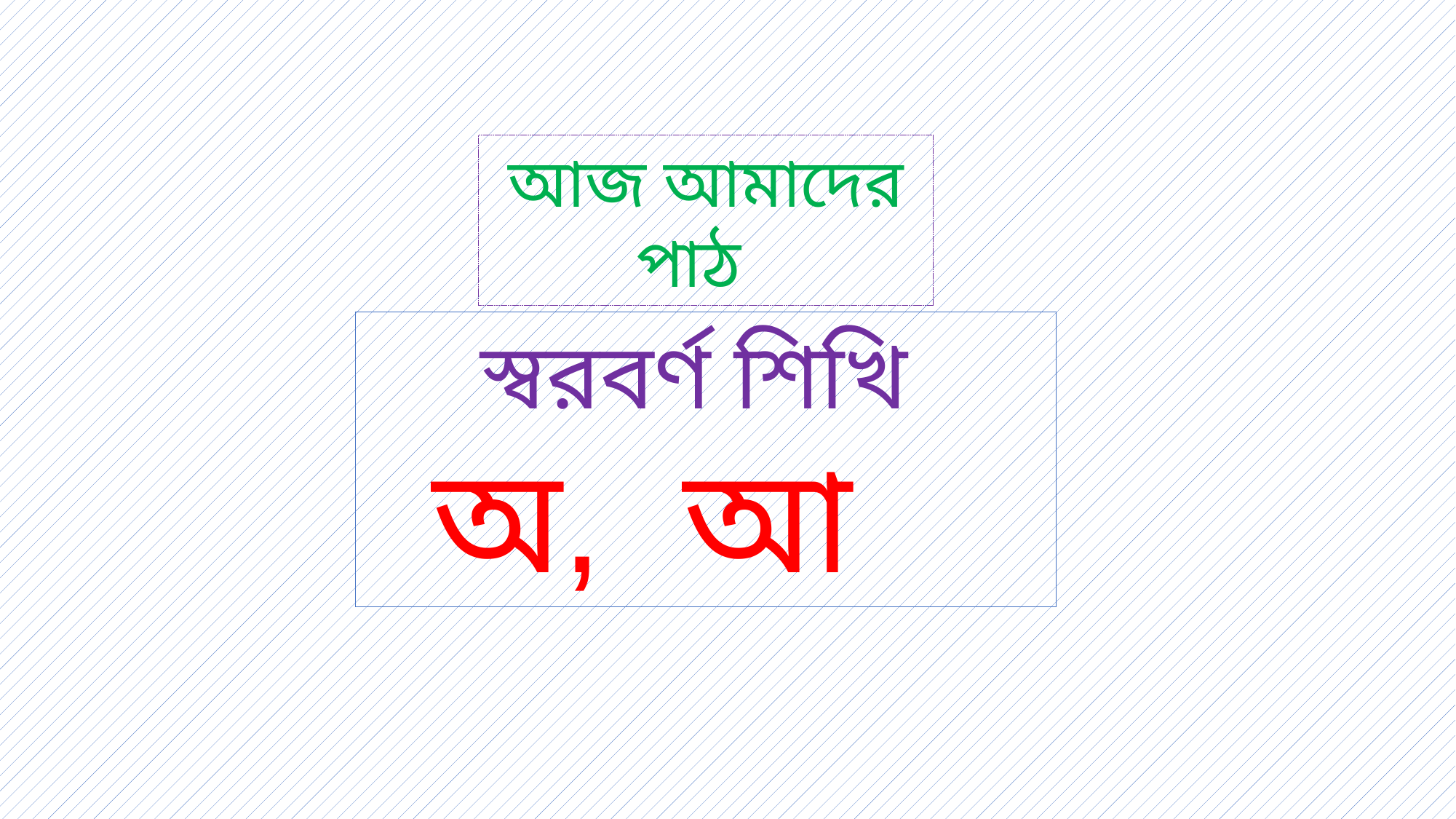

আজ আমাদের পাঠ
স্বরবর্ণ শিখি
 অ,  আ